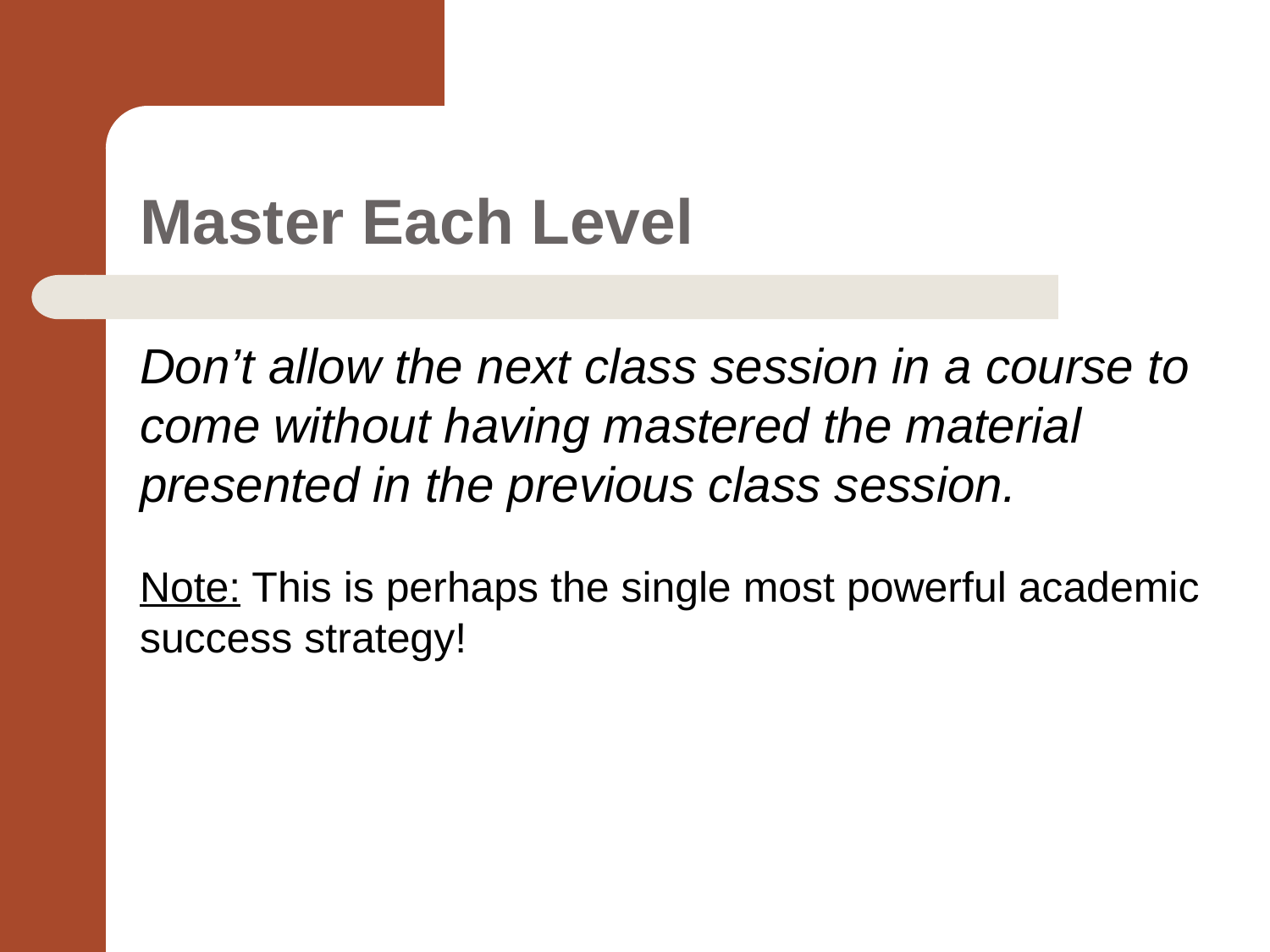

# Master Each Level
Don’t allow the next class session in a course to come without having mastered the material presented in the previous class session.

Note: This is perhaps the single most powerful academic success strategy!